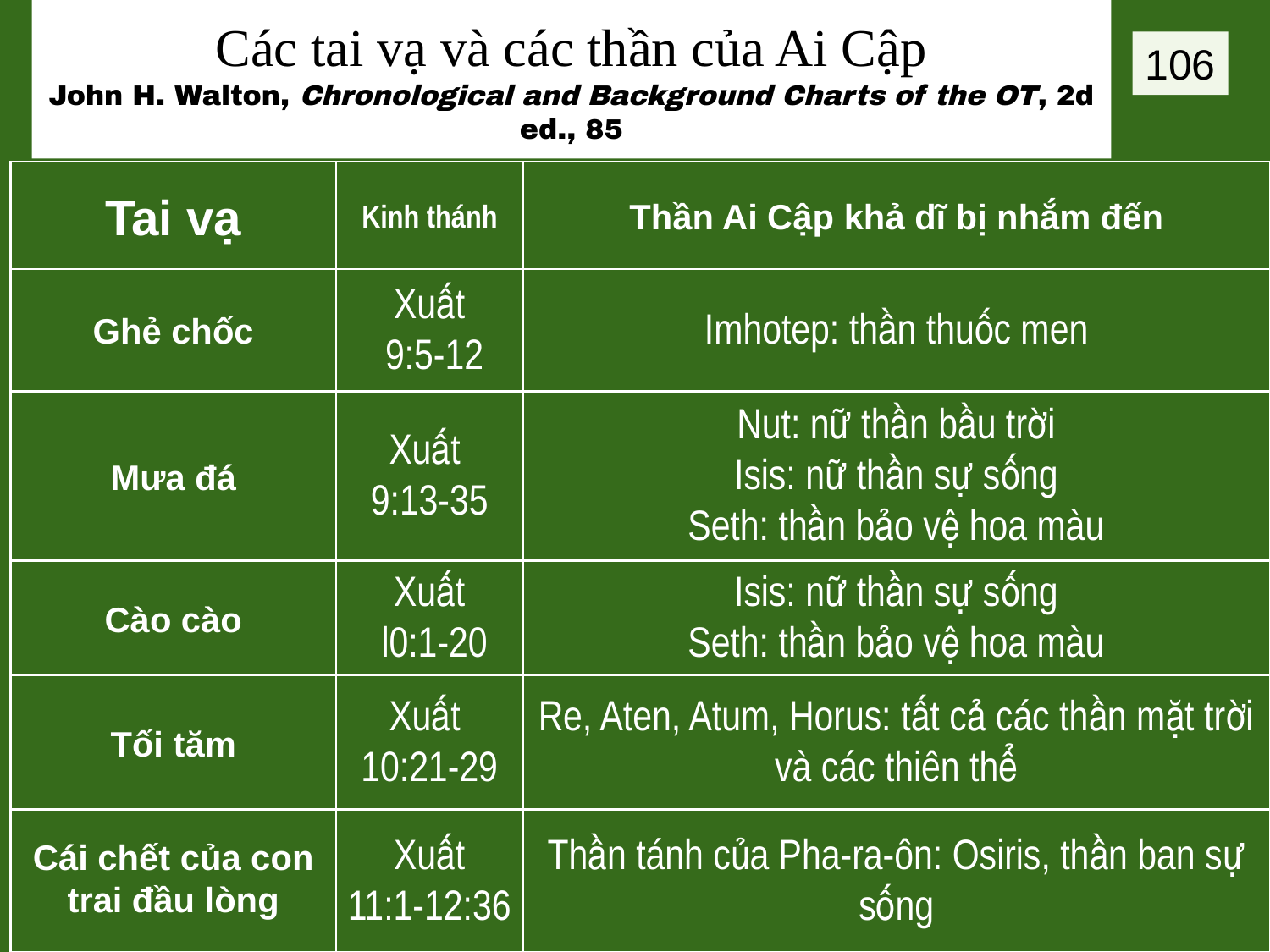

# Các tai vạ và các thần của Ai Cập John H. Walton, Chronological and Background Charts of the OT, 2d ed., 85
106
Tai vạ

Kinh thánh

Thần Ai Cập khả dĩ bị nhắm đến

Ghẻ chốc

Xuất
 9:5-12

Imhotep: thần thuốc men

Mưa đá

Xuất
9:13-35

Nut: nữ thần bầu trời
Isis: nữ thần sự sống
Seth: thần bảo vệ hoa màu

Cào cào

Xuất
 l0:1-20

Isis: nữ thần sự sống
Seth: thần bảo vệ hoa màu

Tối tăm

Xuất
10:21-29

Re, Aten, Atum, Horus: tất cả các thần mặt trời và các thiên thể

Cái chết của con trai đầu lòng

Xuất
11:1-12:36

Thần tánh của Pha-ra-ôn: Osiris, thần ban sự sống